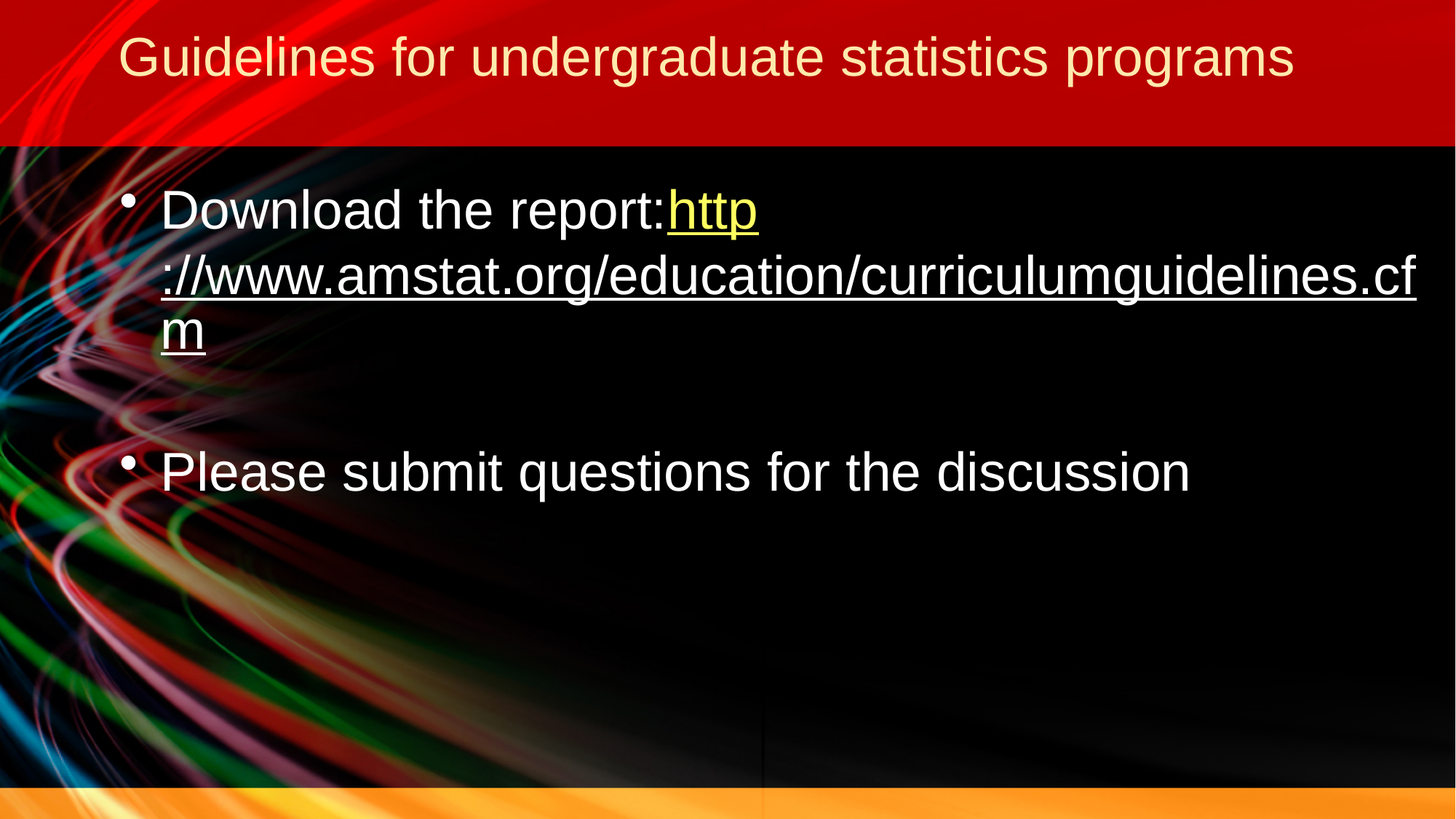

# Guidelines for undergraduate statistics programs
Download the report:http://www.amstat.org/education/curriculumguidelines.cfm
Please submit questions for the discussion